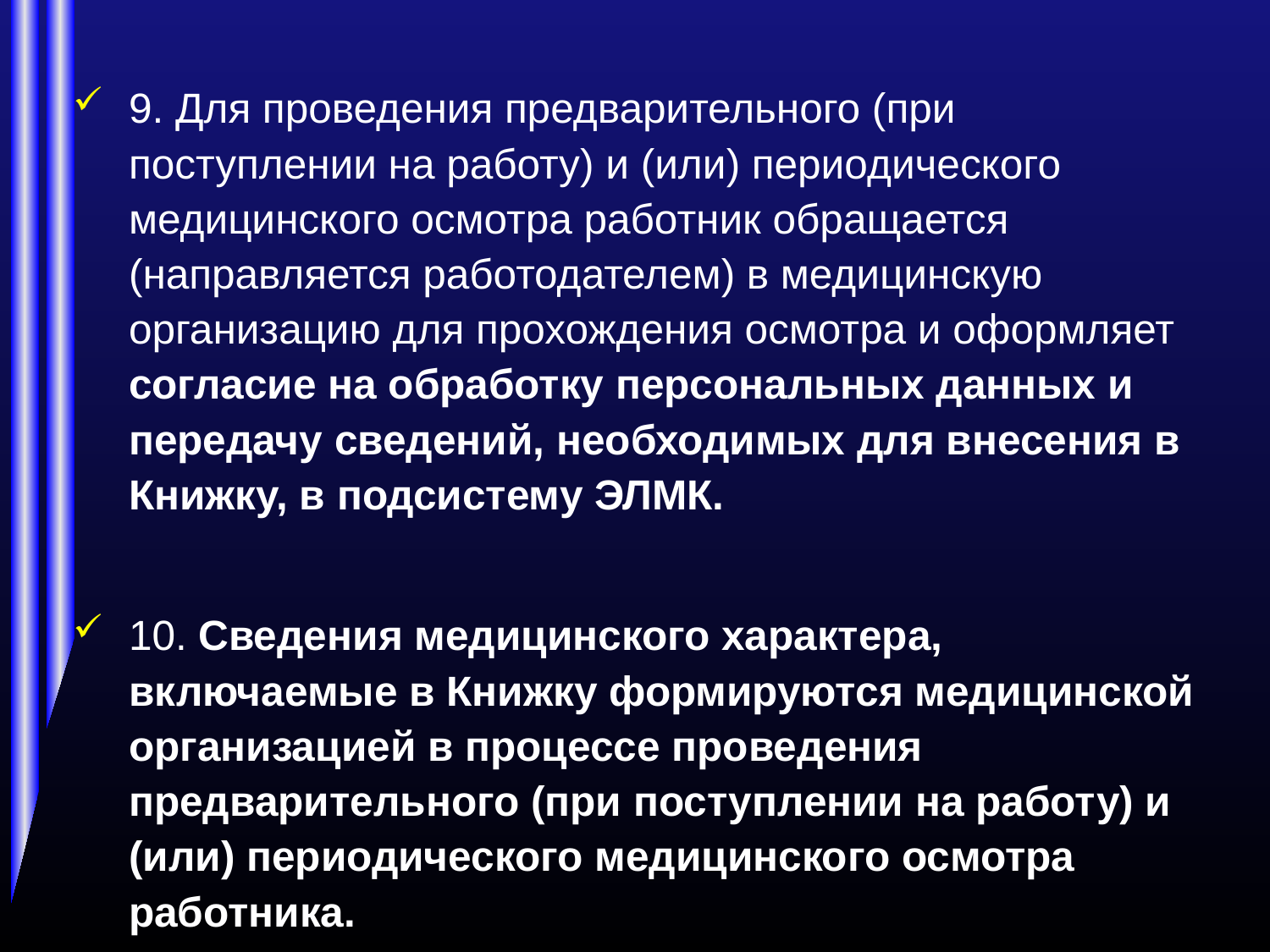

9. Для проведения предварительного (при поступлении на работу) и (или) периодического медицинского осмотра работник обращается (направляется работодателем) в медицинскую организацию для прохождения осмотра и оформляет согласие на обработку персональных данных и передачу сведений, необходимых для внесения в Книжку, в подсистему ЭЛМК.

10. Сведения медицинского характера, включаемые в Книжку формируются медицинской организацией в процессе проведения предварительного (при поступлении на работу) и (или) периодического медицинского осмотра работника.